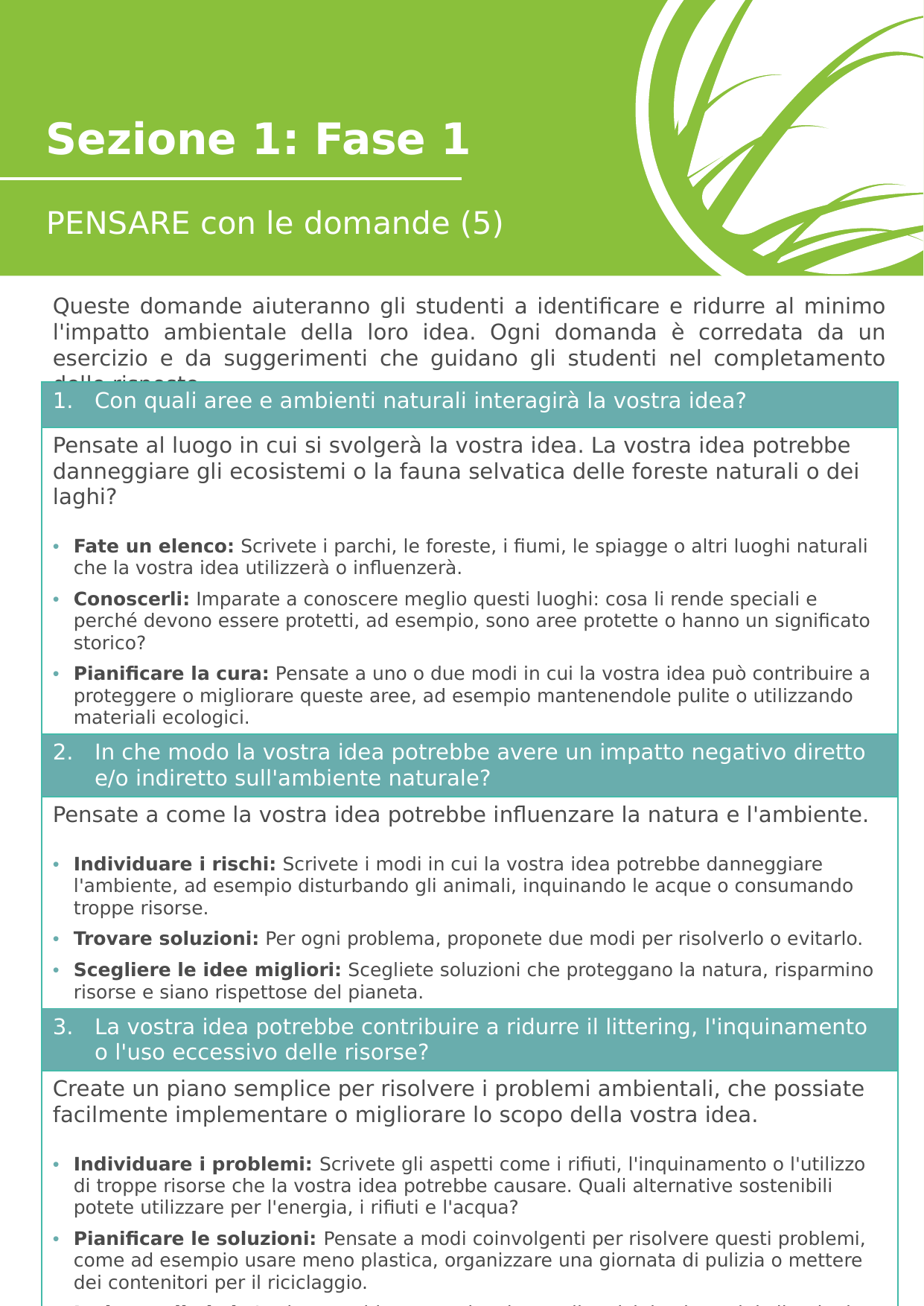

Sezione 1: Fase 1
PENSARE con le domande (5)
Queste domande aiuteranno gli studenti a identificare e ridurre al minimo l'impatto ambientale della loro idea. Ogni domanda è corredata da un esercizio e da suggerimenti che guidano gli studenti nel completamento delle risposte.

| Con quali aree e ambienti naturali interagirà la vostra idea? |
| --- |
| Pensate al luogo in cui si svolgerà la vostra idea. La vostra idea potrebbe danneggiare gli ecosistemi o la fauna selvatica delle foreste naturali o dei laghi? Fate un elenco: Scrivete i parchi, le foreste, i fiumi, le spiagge o altri luoghi naturali che la vostra idea utilizzerà o influenzerà. Conoscerli: Imparate a conoscere meglio questi luoghi: cosa li rende speciali e perché devono essere protetti, ad esempio, sono aree protette o hanno un significato storico? Pianificare la cura: Pensate a uno o due modi in cui la vostra idea può contribuire a proteggere o migliorare queste aree, ad esempio mantenendole pulite o utilizzando materiali ecologici. |
| In che modo la vostra idea potrebbe avere un impatto negativo diretto e/o indiretto sull'ambiente naturale? |
| Pensate a come la vostra idea potrebbe influenzare la natura e l'ambiente. Individuare i rischi: Scrivete i modi in cui la vostra idea potrebbe danneggiare l'ambiente, ad esempio disturbando gli animali, inquinando le acque o consumando troppe risorse. Trovare soluzioni: Per ogni problema, proponete due modi per risolverlo o evitarlo. Scegliere le idee migliori: Scegliete soluzioni che proteggano la natura, risparmino risorse e siano rispettose del pianeta. |
| La vostra idea potrebbe contribuire a ridurre il littering, l'inquinamento o l'uso eccessivo delle risorse? |
| Create un piano semplice per risolvere i problemi ambientali, che possiate facilmente implementare o migliorare lo scopo della vostra idea. Individuare i problemi: Scrivete gli aspetti come i rifiuti, l'inquinamento o l'utilizzo di troppe risorse che la vostra idea potrebbe causare. Quali alternative sostenibili potete utilizzare per l'energia, i rifiuti e l'acqua? Pianificare le soluzioni: Pensate a modi coinvolgenti per risolvere questi problemi, come ad esempio usare meno plastica, organizzare una giornata di pulizia o mettere dei contenitori per il riciclaggio. Ispirare gli altri: Aggiungete idee per coinvolgere gli amici, i volontari, i clienti e la comunità, ad esempio condividendo consigli su come essere eco-compatibili o lanciando sfide per ridurre i rifiuti. |
16